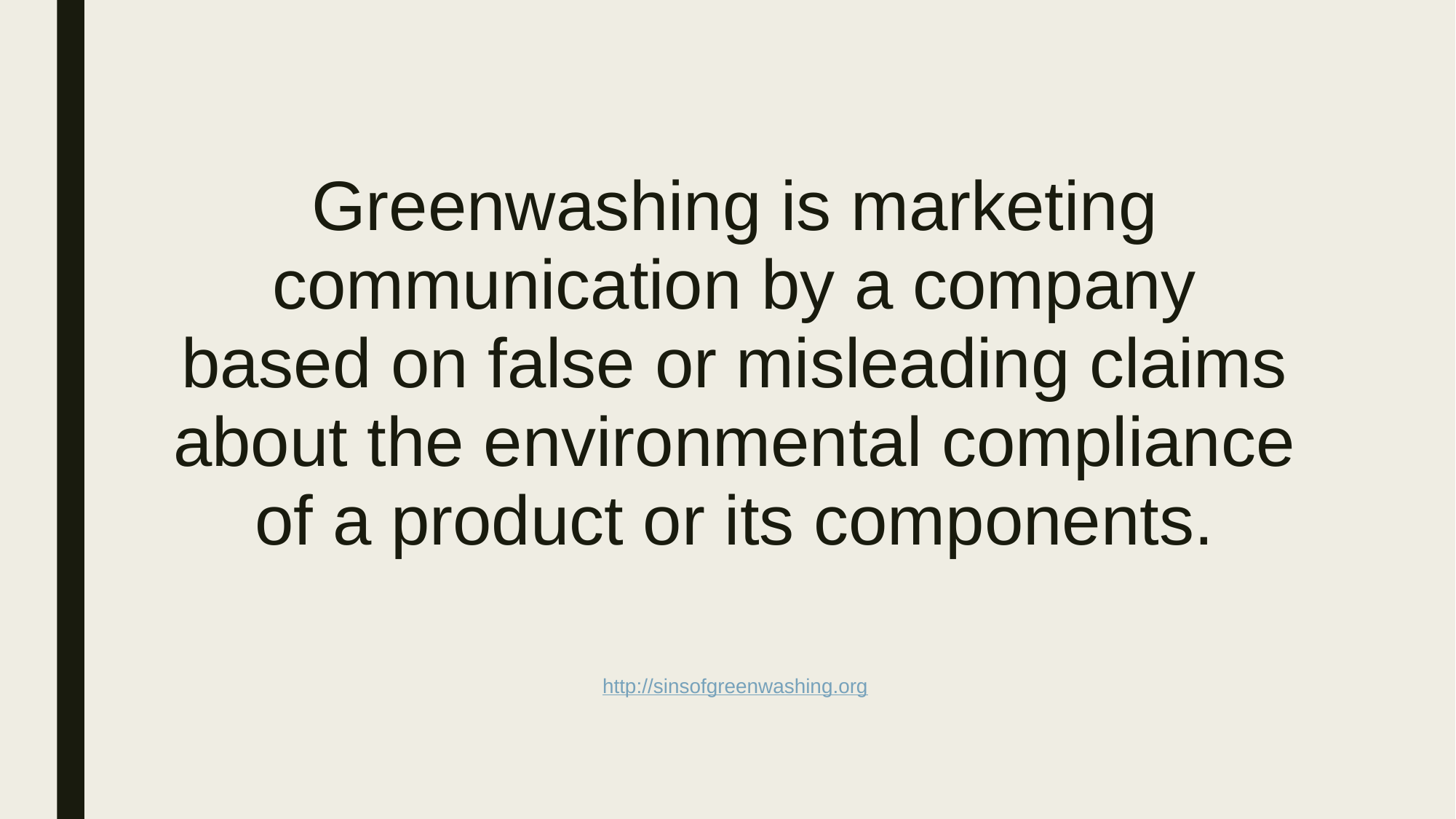

Greenwashing is marketing communication by a company based on false or misleading claims about the environmental compliance of a product or its components.

http://sinsofgreenwashing.org